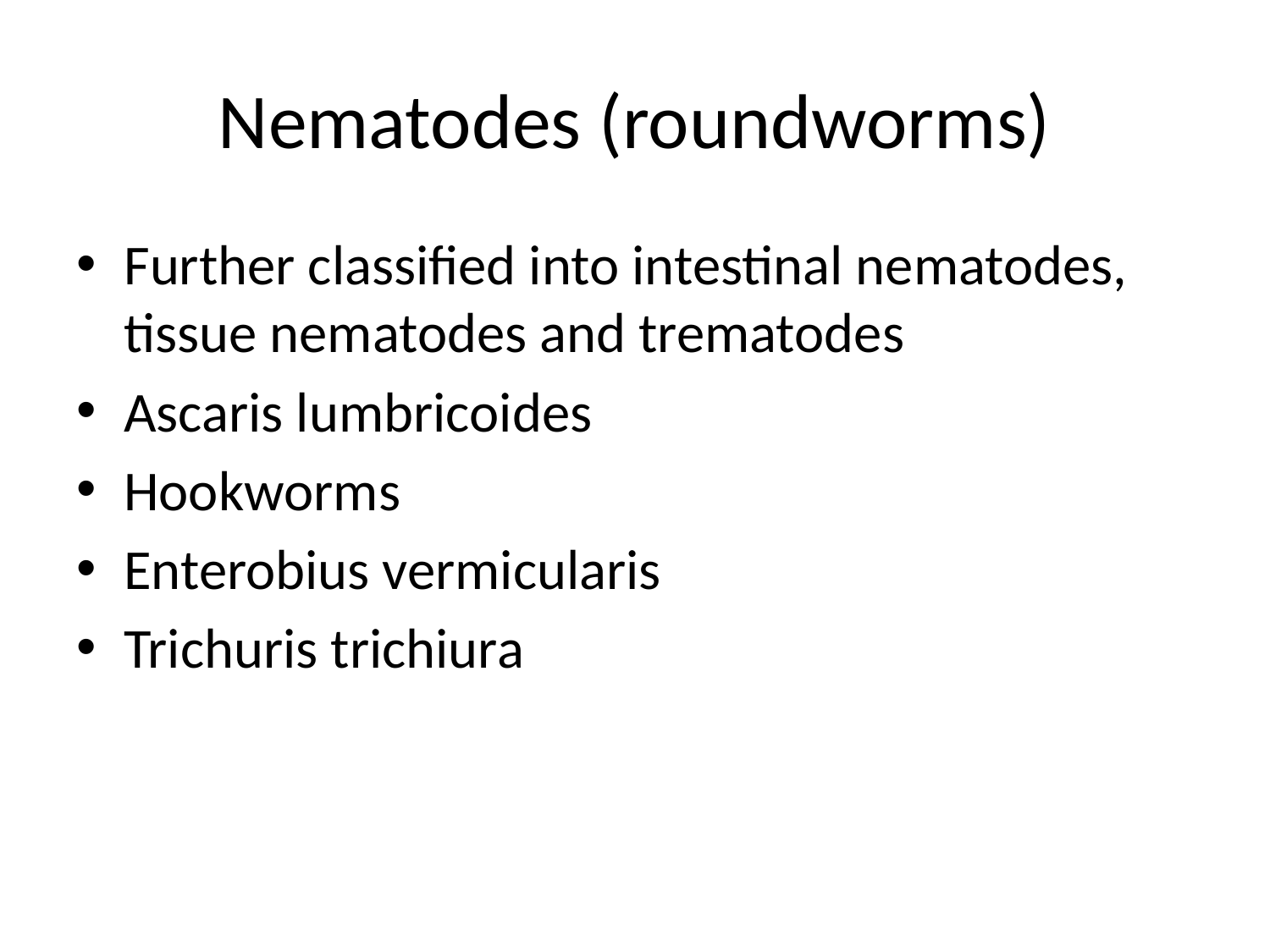

# Nematodes (roundworms)
Further classified into intestinal nematodes, tissue nematodes and trematodes
Ascaris lumbricoides
Hookworms
Enterobius vermicularis
Trichuris trichiura